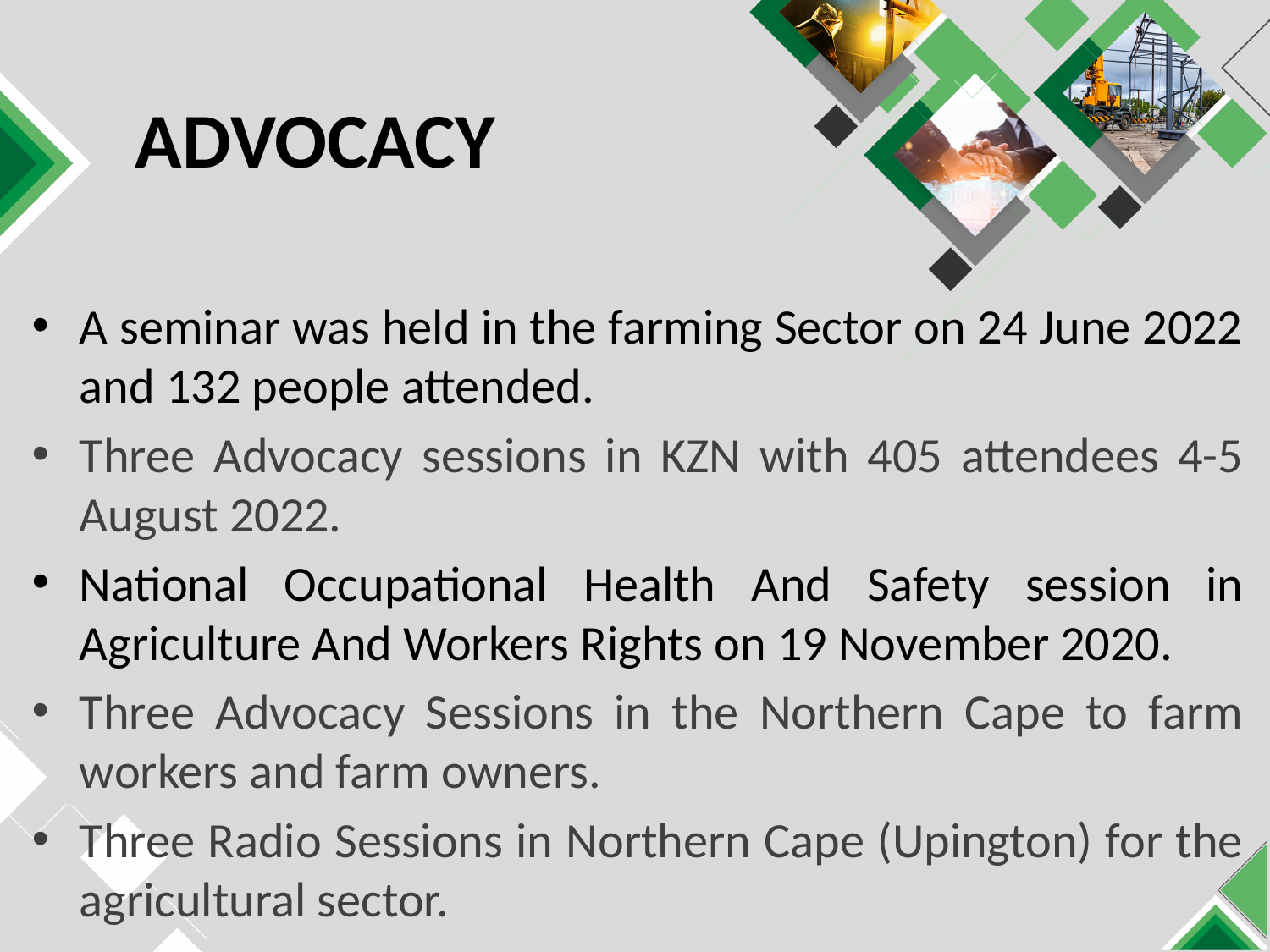

# ADVOCACY
A seminar was held in the farming Sector on 24 June 2022 and 132 people attended.
Three Advocacy sessions in KZN with 405 attendees 4-5 August 2022.
National Occupational Health And Safety session in Agriculture And Workers Rights on 19 November 2020.
Three Advocacy Sessions in the Northern Cape to farm workers and farm owners.
Three Radio Sessions in Northern Cape (Upington) for the agricultural sector.